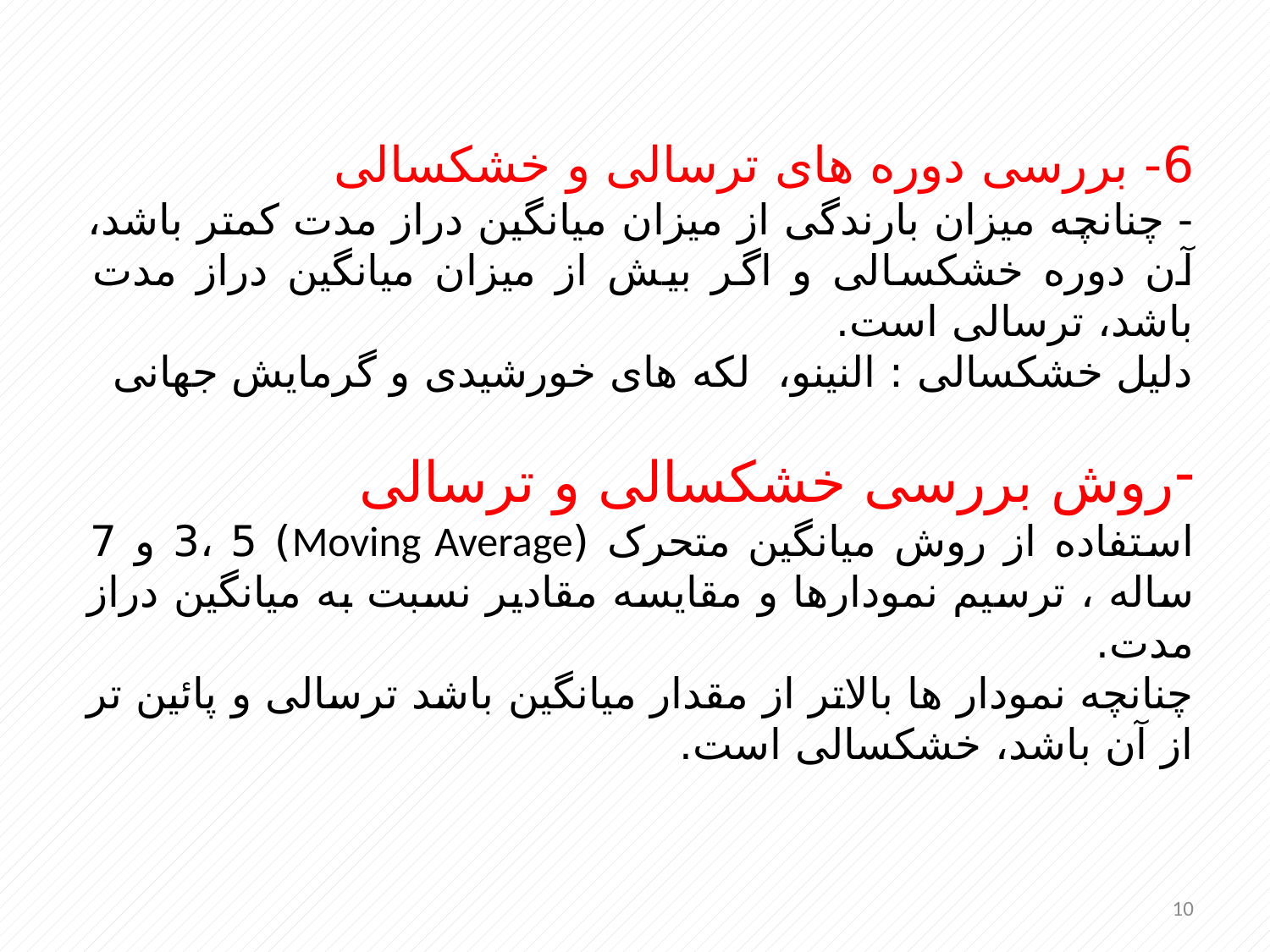

6- بررسی دوره های ترسالی و خشکسالی
- چنانچه میزان بارندگی از میزان میانگین دراز مدت کمتر باشد، آن دوره خشکسالی و اگر بیش از میزان میانگین دراز مدت باشد، ترسالی است.
دلیل خشکسالی : النینو،  لکه های خورشیدی و گرمایش جهانی

روش بررسی خشکسالی و ترسالی
استفاده از روش میانگین متحرک (Moving Average) 3، 5 و 7 ساله ، ترسیم نمودارها و مقایسه مقادیر نسبت به میانگین دراز مدت.
چنانچه نمودار ها بالاتر از مقدار میانگین باشد ترسالی و پائین تر از آن باشد، خشکسالی است.
10